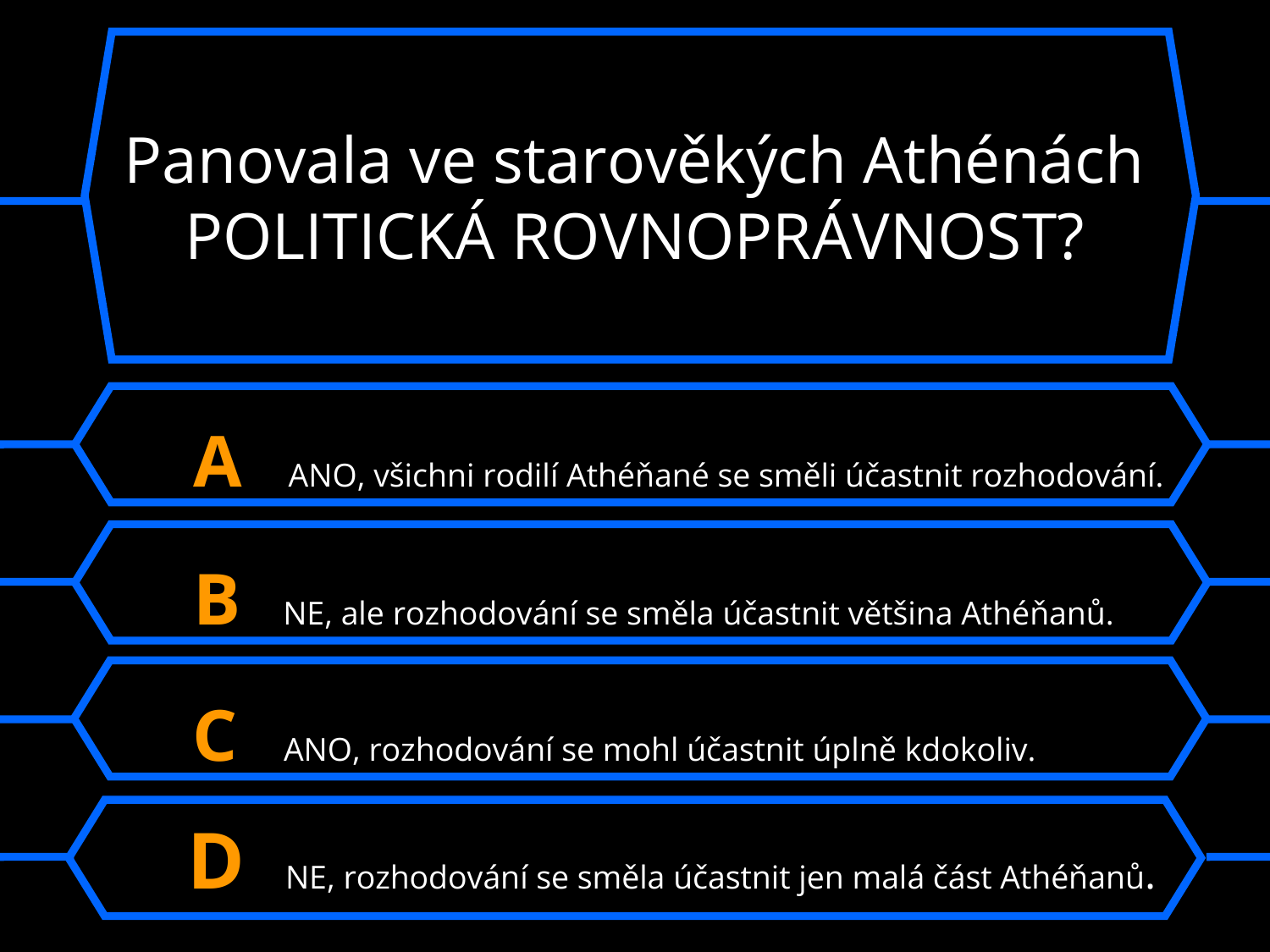

Panovala ve starověkých Athénách POLITICKÁ ROVNOPRÁVNOST?

A  ANO, všichni rodilí Athéňané se směli účastnit rozhodování.

B  NE, ale rozhodování se směla účastnit většina Athéňanů.

C  ANO, rozhodování se mohl účastnit úplně kdokoliv.

D  NE, rozhodování se směla účastnit jen malá část Athéňanů.